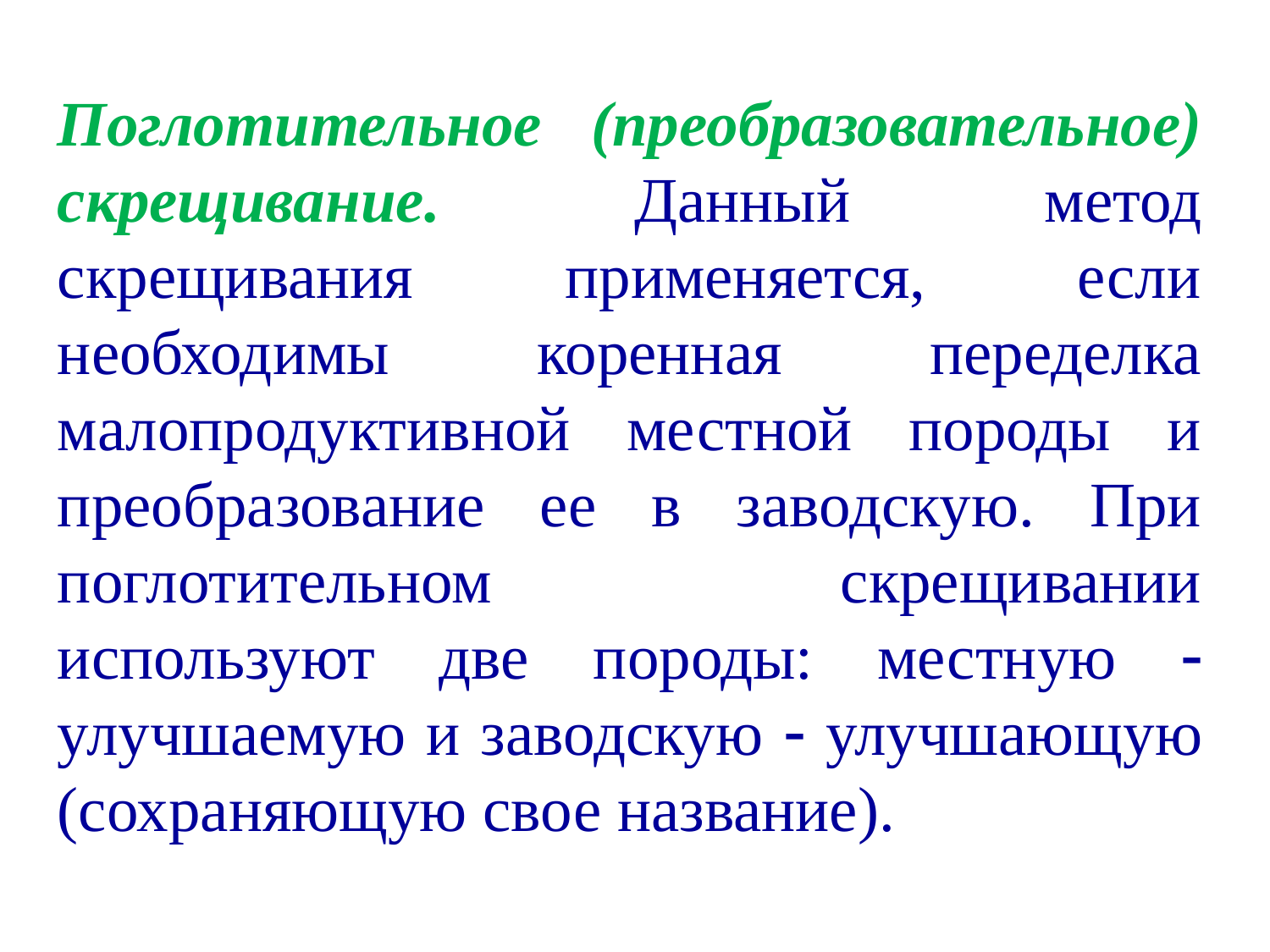

Поглотительное (преобразовательное) скрещивание. Данный метод скрещивания применяется, если необходимы коренная переделка малопродуктивной местной породы и преобразование ее в заводскую. При поглотительном скрещивании используют две породы: местную − улучшаемую и заводскую − улучшающую (сохраняющую свое название).